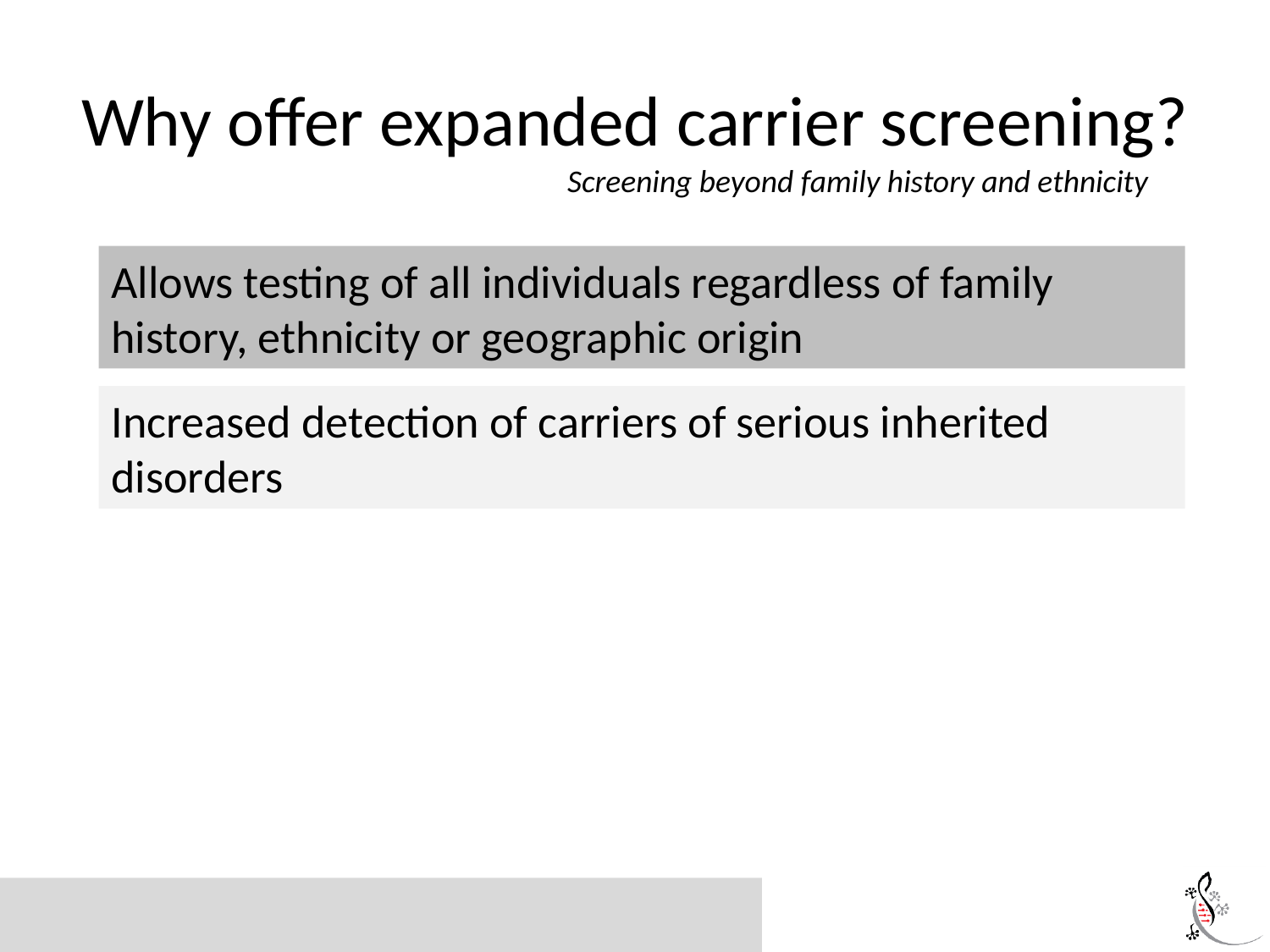

# Why offer expanded carrier screening?
Screening beyond family history and ethnicity
Allows testing of all individuals regardless of family history, ethnicity or geographic origin
Increased detection of carriers of serious inherited disorders